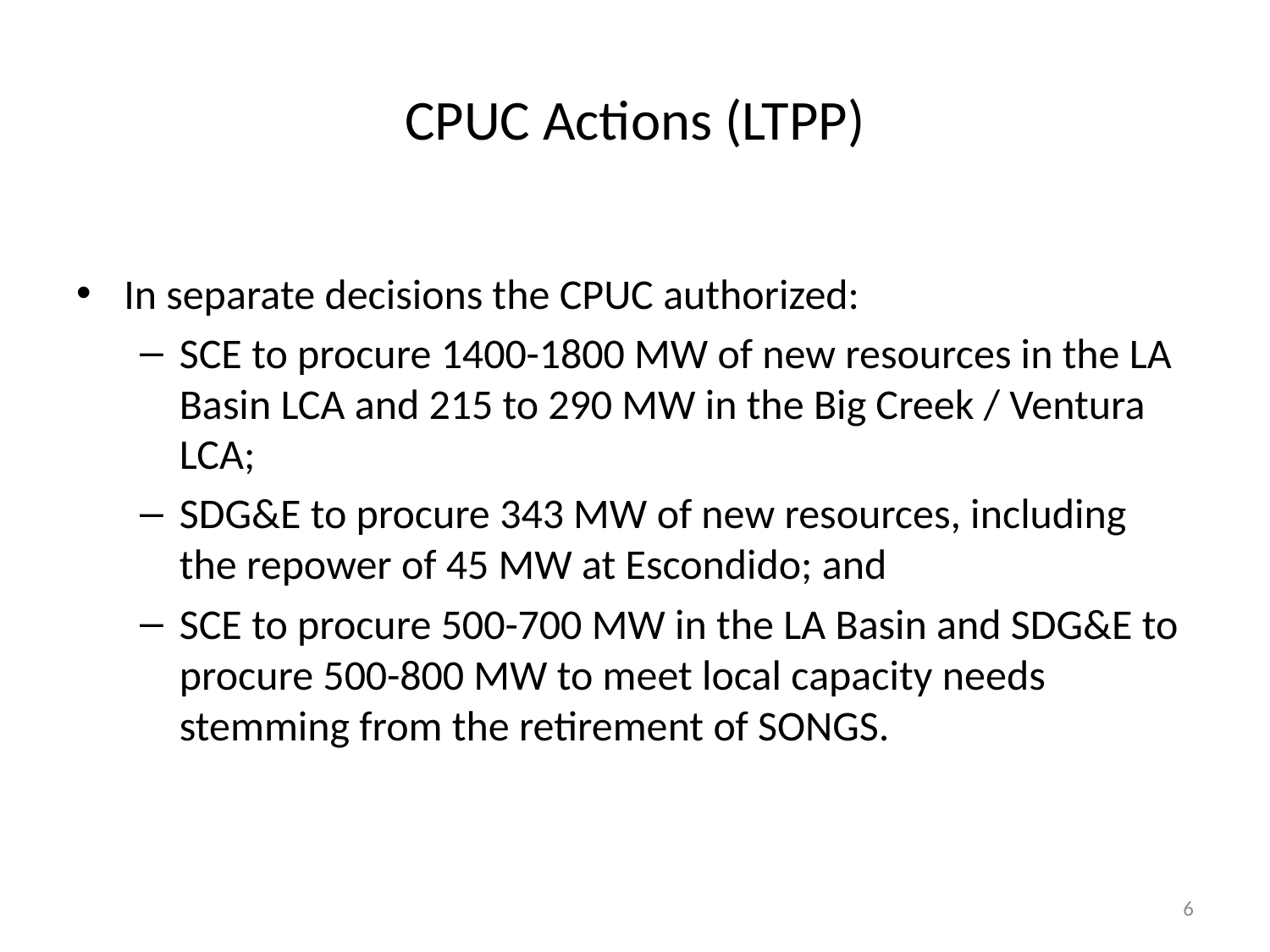

# CPUC Actions (LTPP)

In separate decisions the CPUC authorized:
SCE to procure 1400-1800 MW of new resources in the LA Basin LCA and 215 to 290 MW in the Big Creek / Ventura LCA;
SDG&E to procure 343 MW of new resources, including the repower of 45 MW at Escondido; and
SCE to procure 500-700 MW in the LA Basin and SDG&E to procure 500-800 MW to meet local capacity needs stemming from the retirement of SONGS.
6